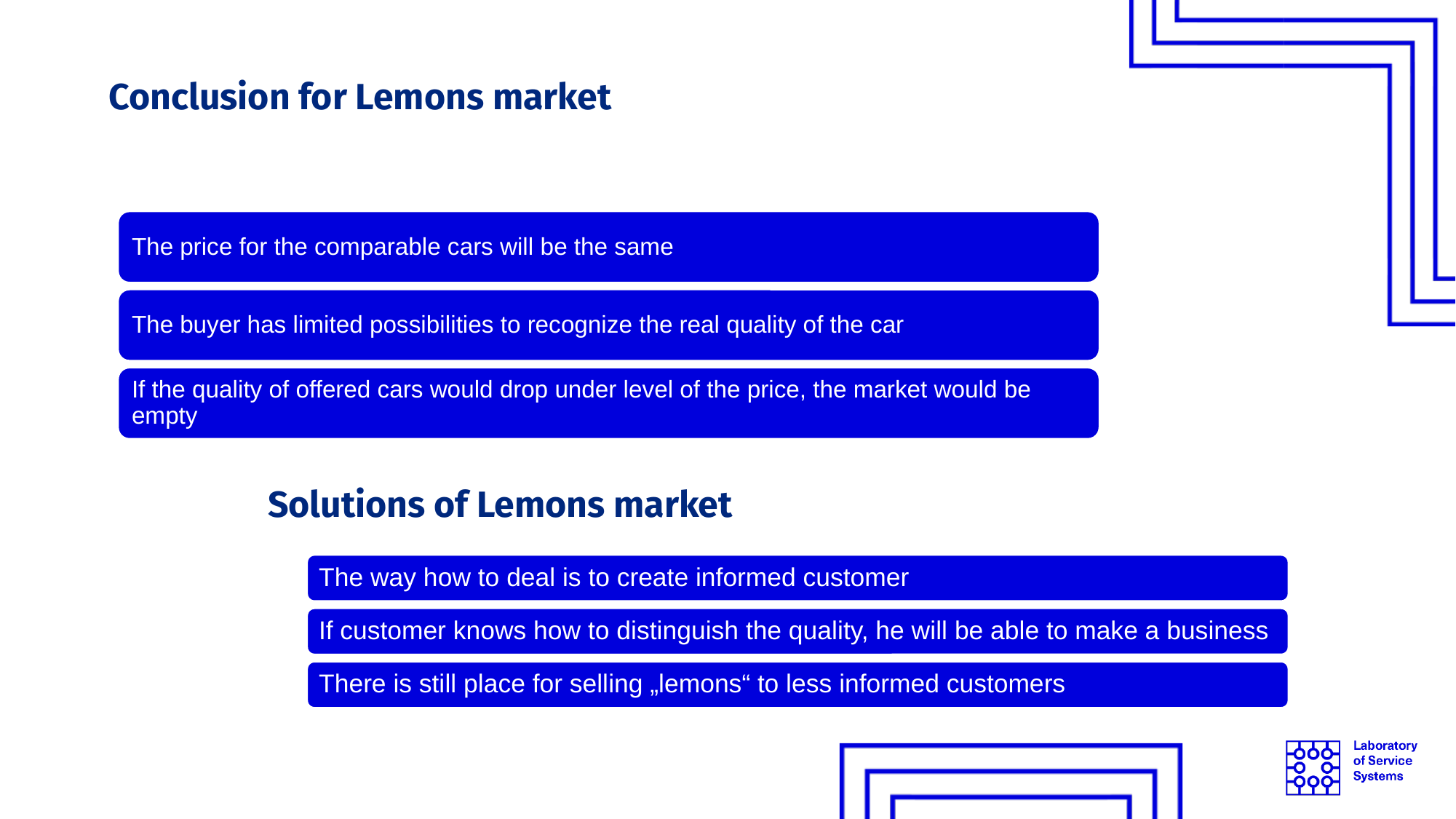

Conclusion for Lemons market
The price for the comparable cars will be the same
The buyer has limited possibilities to recognize the real quality of the car
If the quality of offered cars would drop under level of the price, the market would be empty
Solutions of Lemons market
The way how to deal is to create informed customer
If customer knows how to distinguish the quality, he will be able to make a business
There is still place for selling „lemons“ to less informed customers